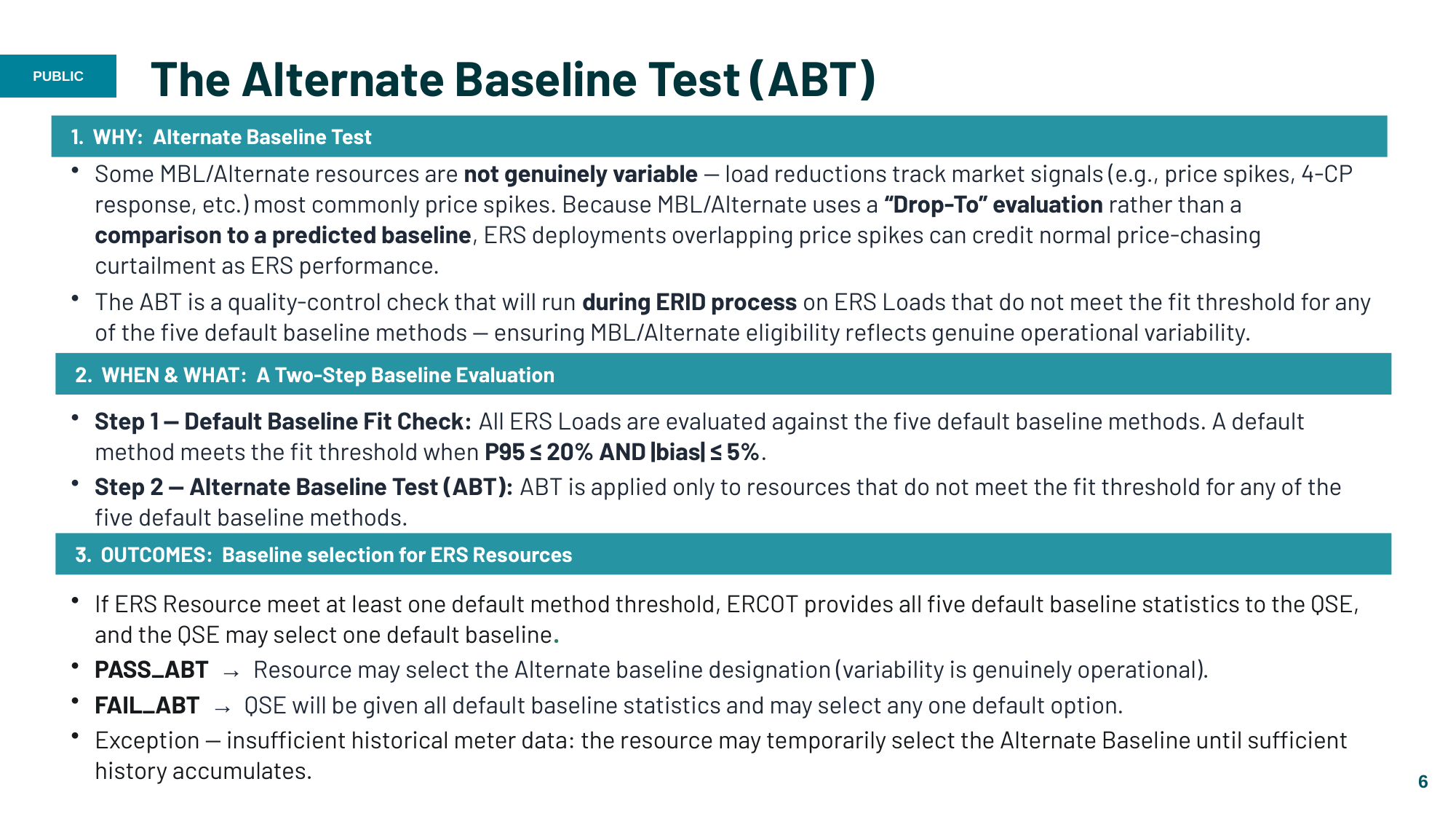

# The Alternate Baseline Test (ABT)
1.  WHY:  Alternate Baseline Test
Some MBL/Alternate resources are not genuinely variable — load reductions track market signals (e.g., price spikes, 4-CP response, etc.) most commonly price spikes. Because MBL/Alternate uses a “Drop-To” evaluation rather than a comparison to a predicted baseline, ERS deployments overlapping price spikes can credit normal price-chasing curtailment as ERS performance.
The ABT is a quality-control check that will run during ERID process on ERS Loads that do not meet the fit threshold for any of the five default baseline methods — ensuring MBL/Alternate eligibility reflects genuine operational variability.
2.  WHEN & WHAT:  A Two-Step Baseline Evaluation
Step 1 — Default Baseline Fit Check: All ERS Loads are evaluated against the five default baseline methods. A default method meets the fit threshold when P95 ≤ 20% AND |bias| ≤ 5%.
Step 2 — Alternate Baseline Test (ABT): ABT is applied only to resources that do not meet the fit threshold for any of the five default baseline methods.
3.  OUTCOMES:  Baseline selection for ERS Resources
If ERS Resource meet at least one default method threshold, ERCOT provides all five default baseline statistics to the QSE, and the QSE may select one default baseline.
PASS_ABT  →  Resource may select the Alternate baseline designation (variability is genuinely operational).
FAIL_ABT  →  QSE will be given all default baseline statistics and may select any one default option.
Exception — insufficient historical meter data: the resource may temporarily select the Alternate Baseline until sufficient history accumulates.

6